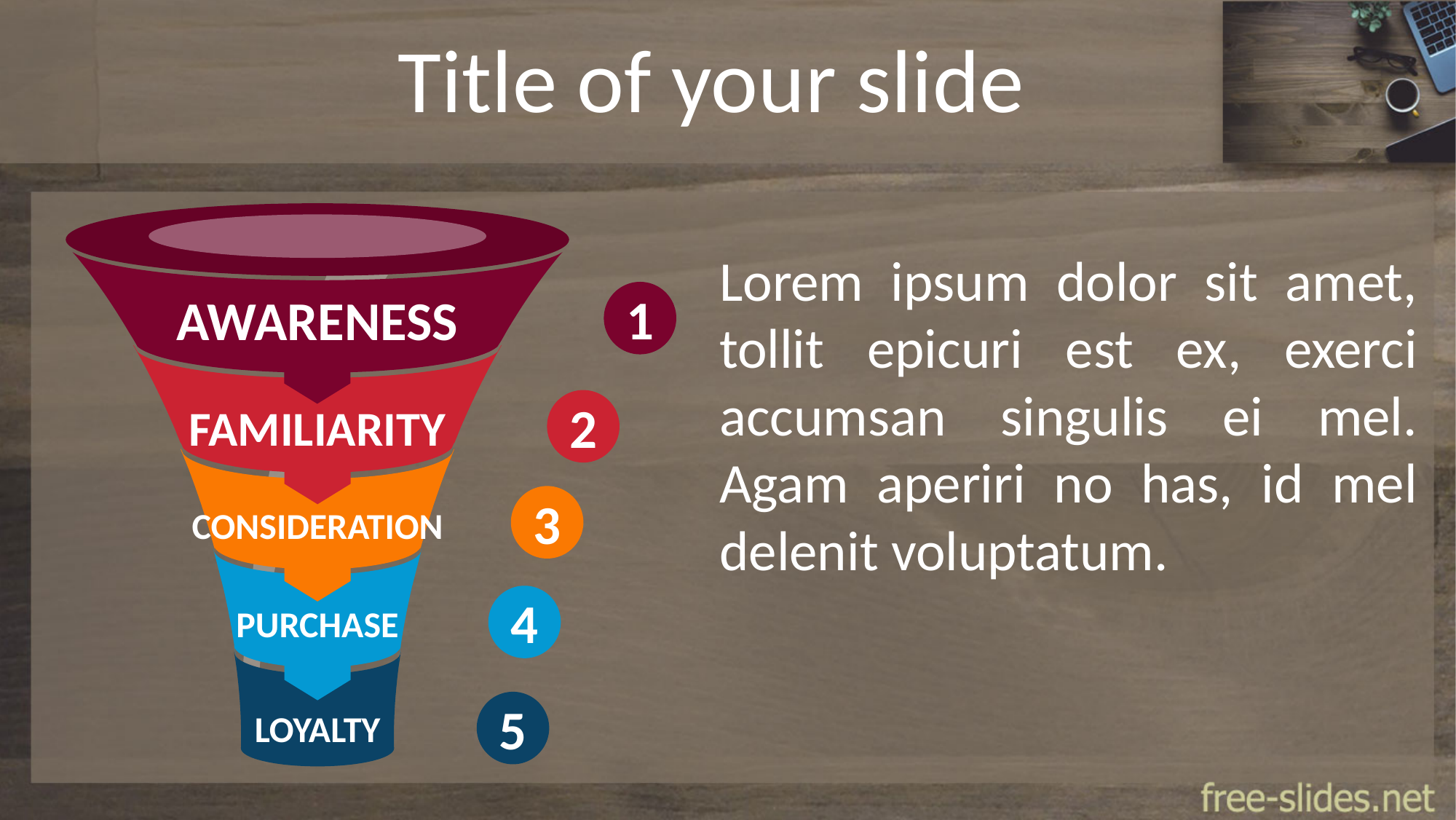

# Title of your slide

Lorem ipsum dolor sit amet, tollit epicuri est ex, exerci accumsan singulis ei mel. Agam aperiri no has, id mel delenit voluptatum.

Awareness
1

2
Familiarity

3
Consideration

4
Purchase

Loyalty
5